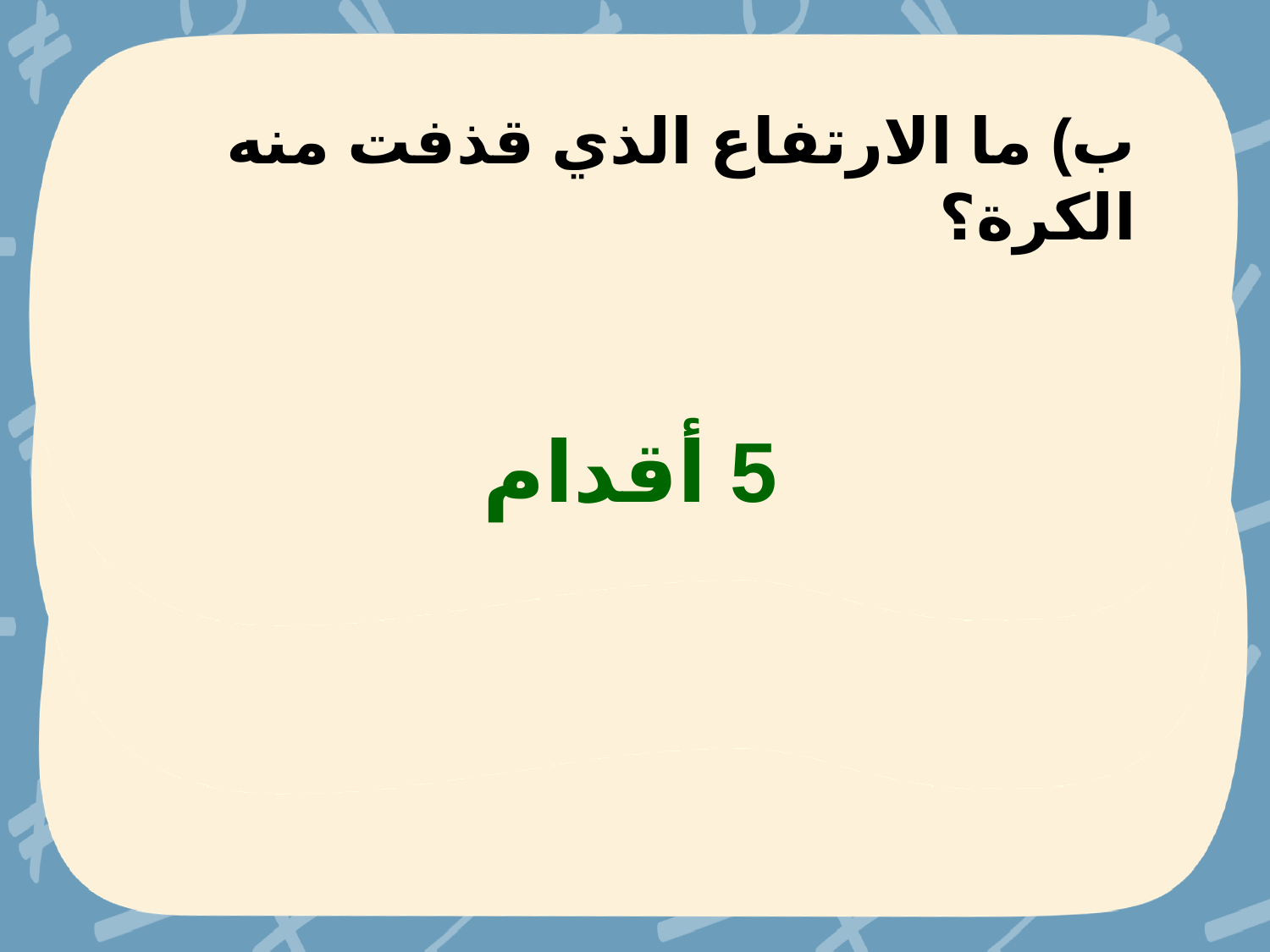

ب) ما الارتفاع الذي قذفت منه الكرة؟
5 أقدام